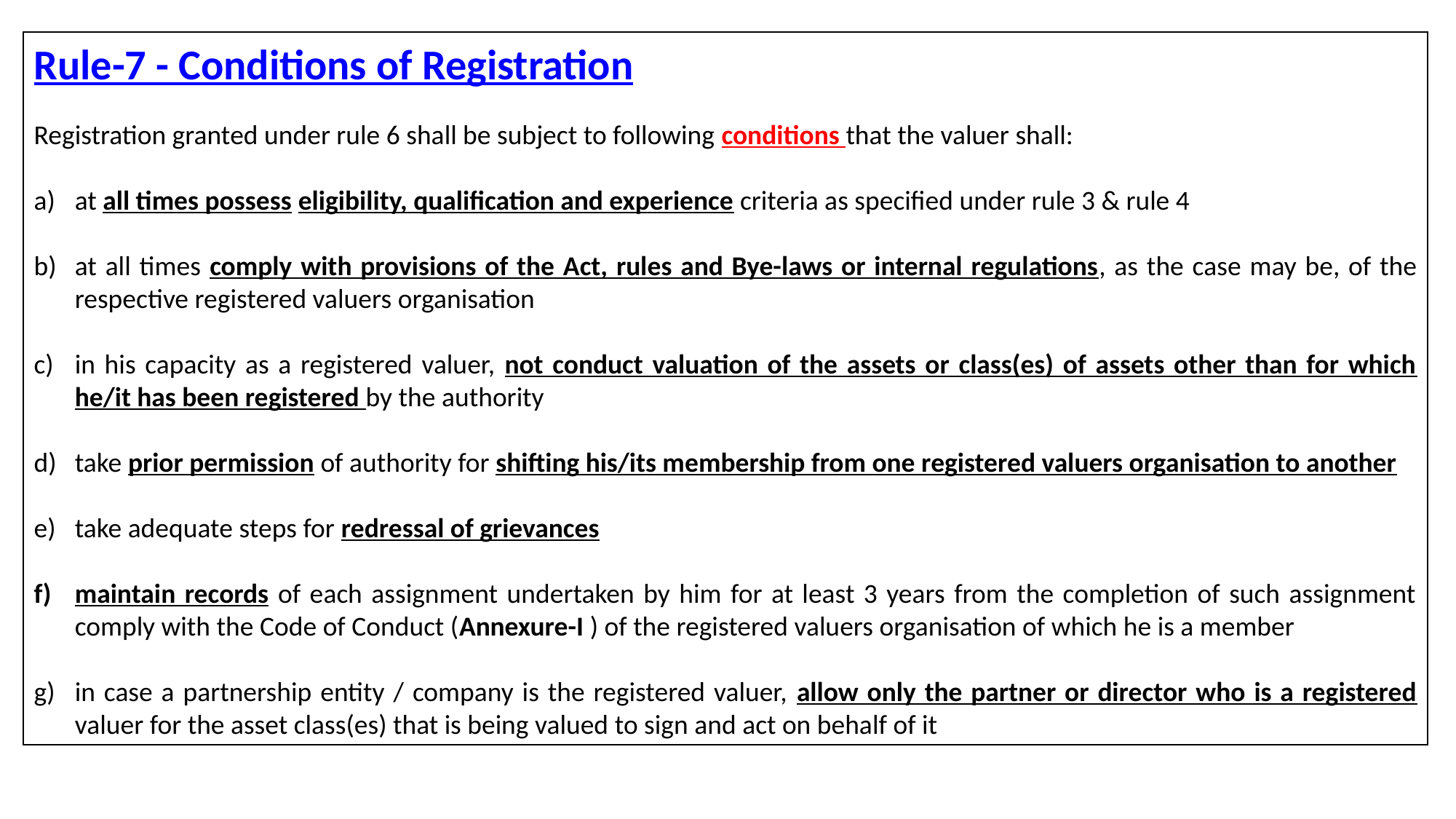

Rule-7 - Conditions of Registration

Registration granted under rule 6 shall be subject to following conditions that the valuer shall:

at all times possess eligibility, qualification and experience criteria as specified under rule 3 & rule 4

at all times comply with provisions of the Act, rules and Bye-laws or internal regulations, as the case may be, of the respective registered valuers organisation

in his capacity as a registered valuer, not conduct valuation of the assets or class(es) of assets other than for which he/it has been registered by the authority

take prior permission of authority for shifting his/its membership from one registered valuers organisation to another

take adequate steps for redressal of grievances

maintain records of each assignment undertaken by him for at least 3 years from the completion of such assignment comply with the Code of Conduct (Annexure-I ) of the registered valuers organisation of which he is a member

in case a partnership entity / company is the registered valuer, allow only the partner or director who is a registered valuer for the asset class(es) that is being valued to sign and act on behalf of it